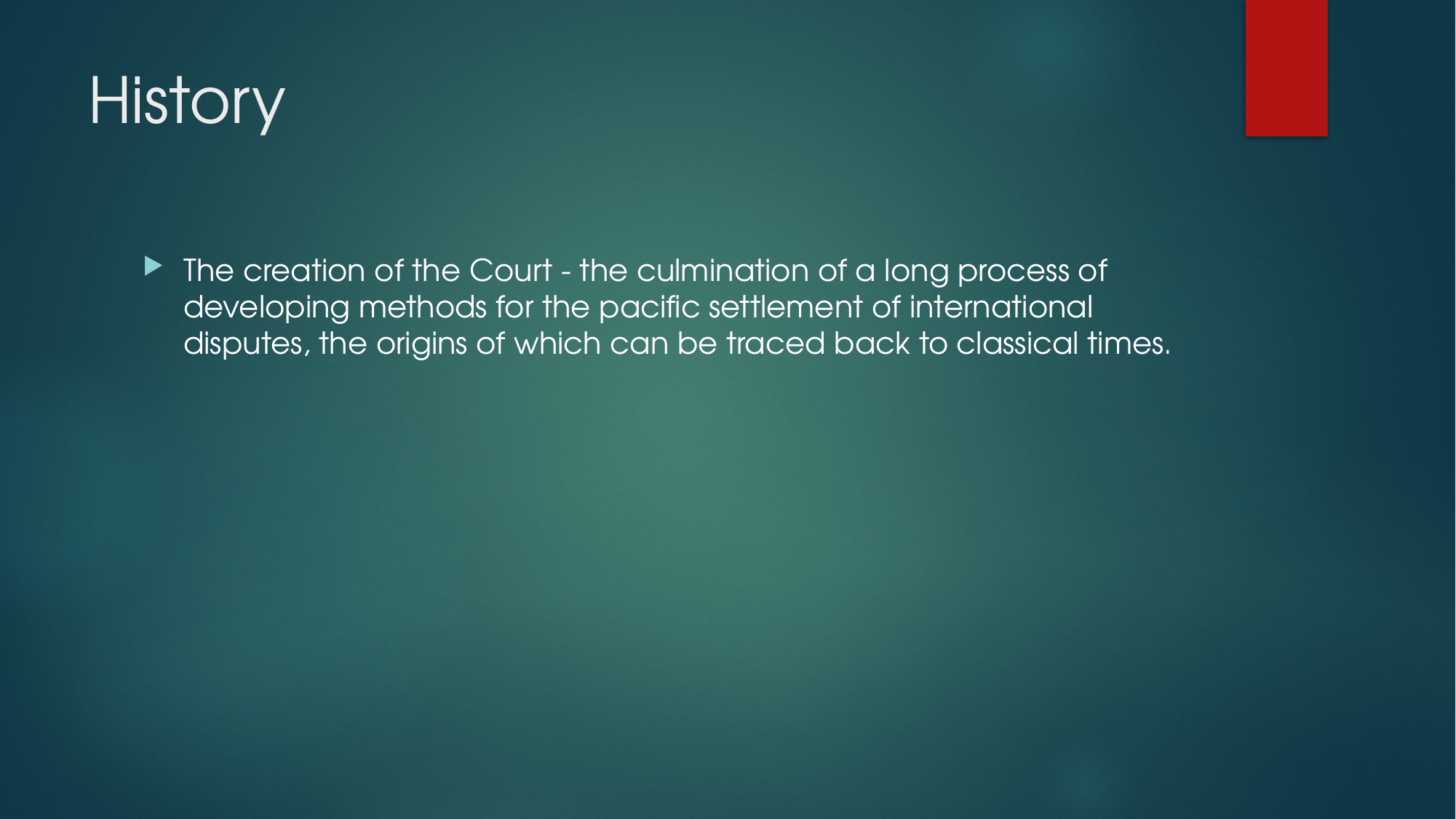

# History
The creation of the Court - the culmination of a long process of developing methods for the pacific settlement of international disputes, the origins of which can be traced back to classical times.